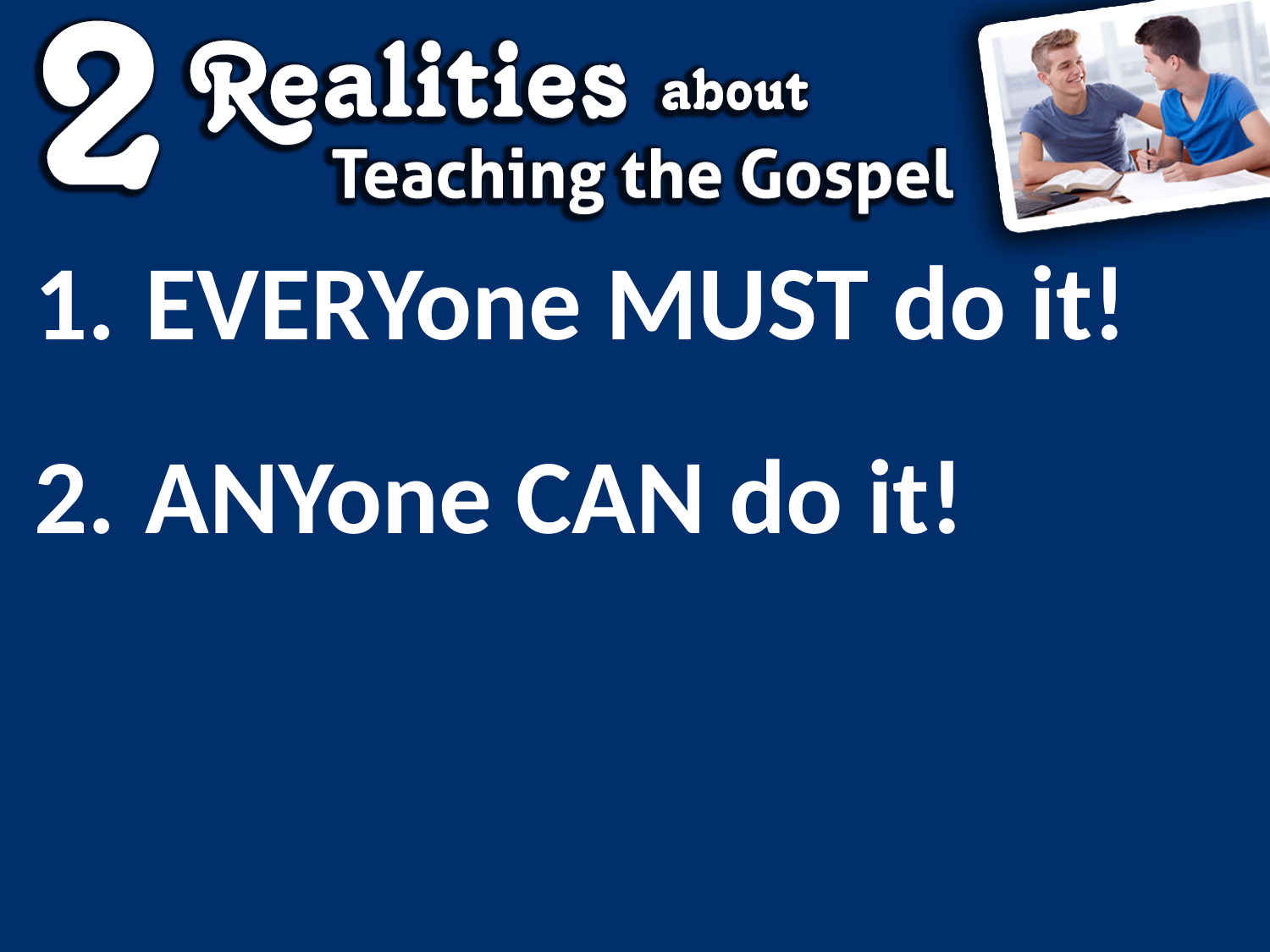

EVERYone MUST do it!
ANYone CAN do it!